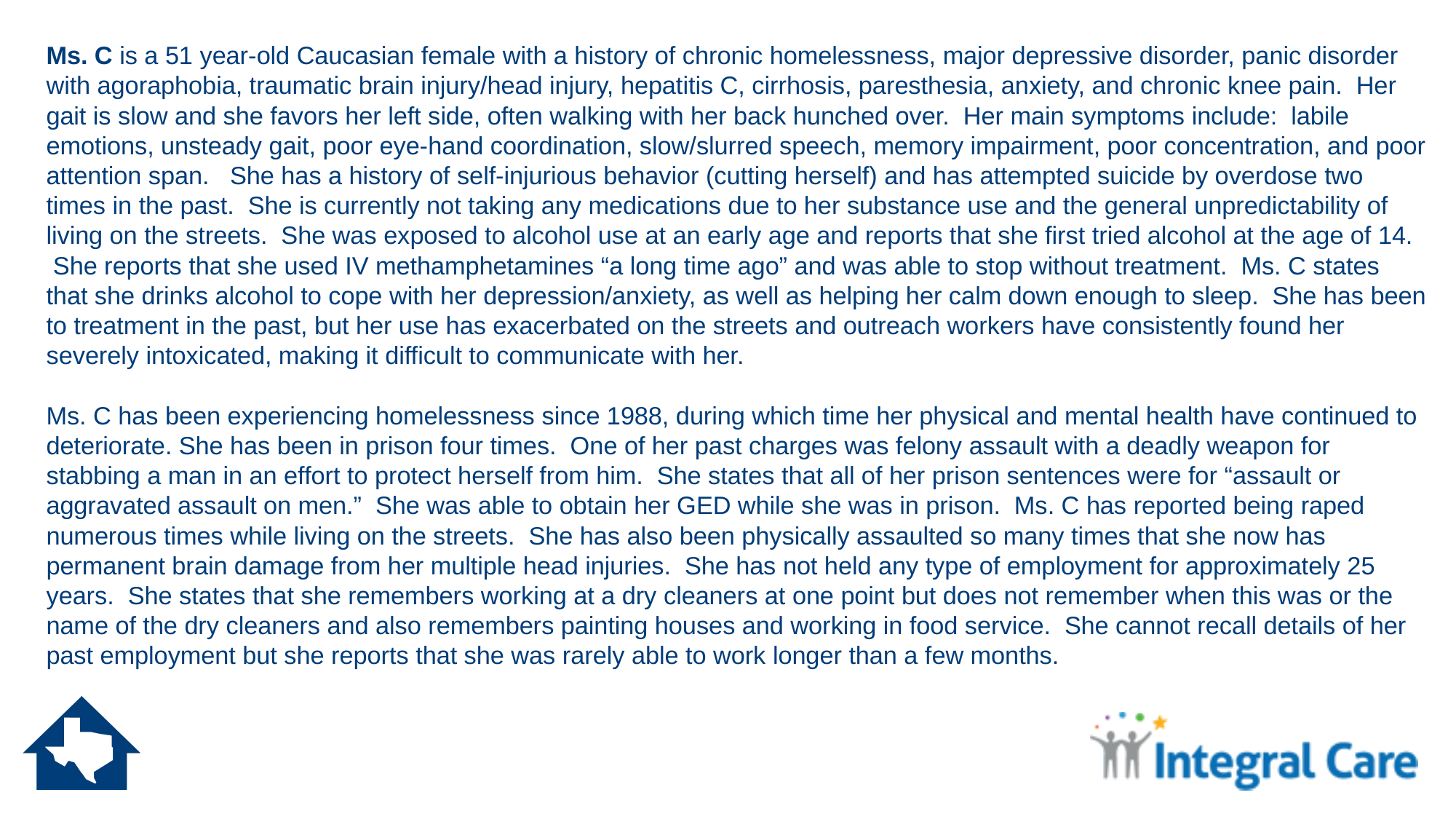

Ms. C is a 51 year-old Caucasian female with a history of chronic homelessness, major depressive disorder, panic disorder with agoraphobia, traumatic brain injury/head injury, hepatitis C, cirrhosis, paresthesia, anxiety, and chronic knee pain.  Her gait is slow and she favors her left side, often walking with her back hunched over.  Her main symptoms include:  labile emotions, unsteady gait, poor eye-hand coordination, slow/slurred speech, memory impairment, poor concentration, and poor attention span.   She has a history of self-injurious behavior (cutting herself) and has attempted suicide by overdose two times in the past.  She is currently not taking any medications due to her substance use and the general unpredictability of living on the streets.  She was exposed to alcohol use at an early age and reports that she first tried alcohol at the age of 14.  She reports that she used IV methamphetamines “a long time ago” and was able to stop without treatment.  Ms. C states that she drinks alcohol to cope with her depression/anxiety, as well as helping her calm down enough to sleep.  She has been to treatment in the past, but her use has exacerbated on the streets and outreach workers have consistently found her severely intoxicated, making it difficult to communicate with her.

Ms. C has been experiencing homelessness since 1988, during which time her physical and mental health have continued to deteriorate. She has been in prison four times.  One of her past charges was felony assault with a deadly weapon for stabbing a man in an effort to protect herself from him.  She states that all of her prison sentences were for “assault or aggravated assault on men.”  She was able to obtain her GED while she was in prison.  Ms. C has reported being raped numerous times while living on the streets.  She has also been physically assaulted so many times that she now has permanent brain damage from her multiple head injuries.  She has not held any type of employment for approximately 25 years.  She states that she remembers working at a dry cleaners at one point but does not remember when this was or the name of the dry cleaners and also remembers painting houses and working in food service.  She cannot recall details of her past employment but she reports that she was rarely able to work longer than a few months.